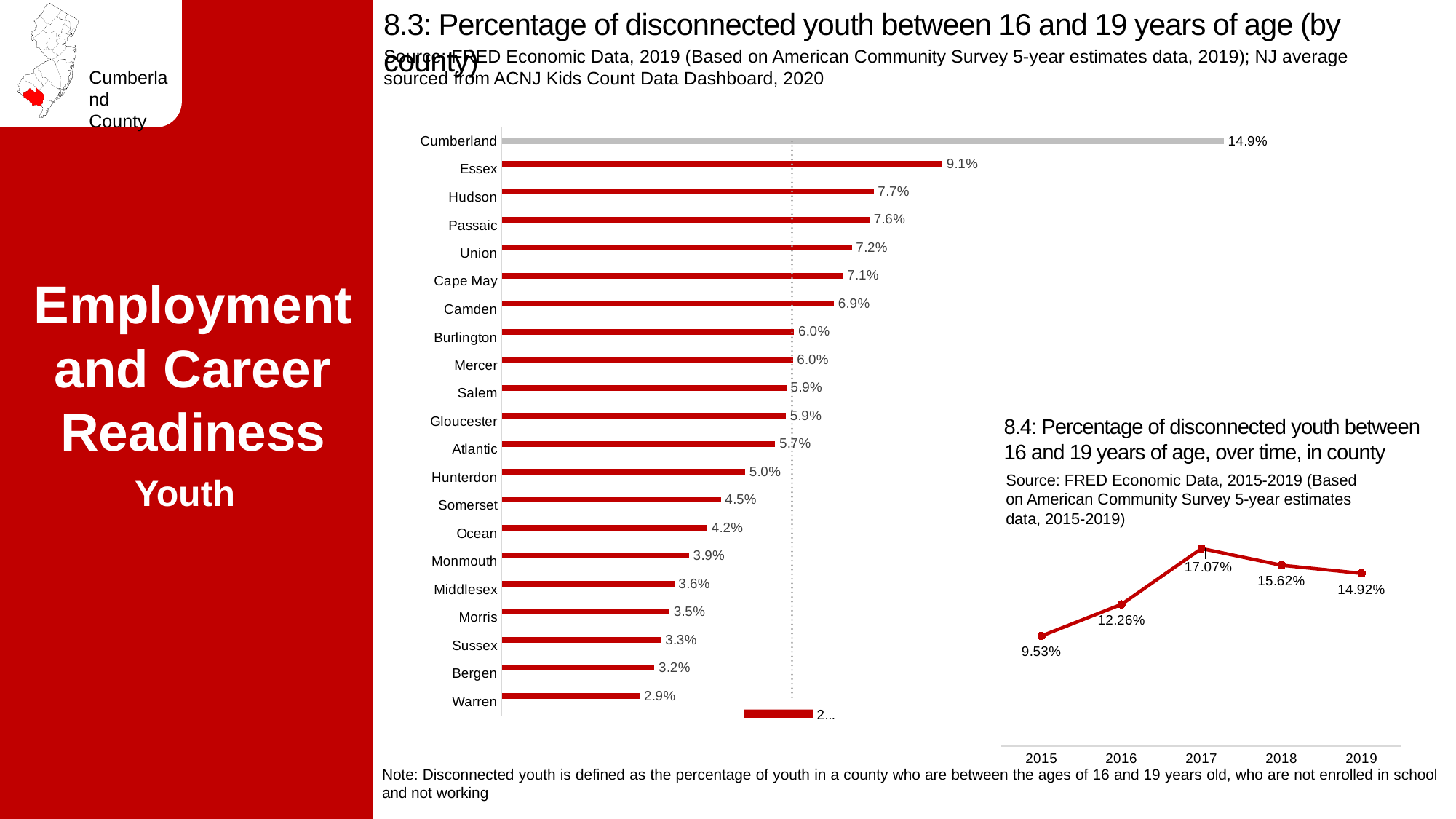

8.3: Percentage of disconnected youth between 16 and 19 years of age (by county)
Source: FRED Economic Data, 2019 (Based on American Community Survey 5-year estimates data, 2019); NJ average sourced from ACNJ Kids Count Data Dashboard, 2020

### Chart

| Category | 2019 | County | NJ Avg. 6% |
|---|---|---|---|
| Cumberland | None | 0.1492497 | 0.06 |
| Essex | 0.0911017 | None | 0.06 |
| Hudson | 0.0769021 | None | 0.06 |
| Passaic | 0.0760462 | None | 0.06 |
| Union | 0.0723765 | None | 0.06 |
| Cape May | 0.070564 | None | 0.06 |
| Camden | 0.0686588 | None | 0.06 |
| Burlington | 0.0604432 | None | 0.06 |
| Mercer | 0.0601729 | None | 0.06 |
| Salem | 0.0588604 | None | 0.06 |
| Gloucester | 0.0587375 | None | 0.06 |
| Atlantic | 0.0565176 | None | 0.06 |
| Hunterdon | 0.0503145 | None | 0.06 |
| Somerset | 0.045295 | None | 0.06 |
| Ocean | 0.0424809 | None | 0.06 |
| Monmouth | 0.0387155 | None | 0.06 |
| Middlesex | 0.0356816 | None | 0.06 |
| Morris | 0.0346682 | None | 0.06 |
| Sussex | 0.0329329 | None | 0.06 |
| Bergen | 0.0315655 | None | 0.06 |
| Warren | 0.0285044 | None | 0.06 |
Employment and Career Readiness
8.4: Percentage of disconnected youth between 16 and 19 years of age, over time, in county
Youth
Source: FRED Economic Data, 2015-2019 (Based on American Community Survey 5-year estimates data, 2015-2019)

### Chart

| Category | Percentage Immunized |
|---|---|
| 2015 | 0.0952881 |
| 2016 | 0.1225585 |
| 2017 | 0.1706798 |
| 2018 | 0.1562336 |
| 2019 | 0.1492497 |
Note: Disconnected youth is defined as the percentage of youth in a county who are between the ages of 16 and 19 years old, who are not enrolled in school and not working